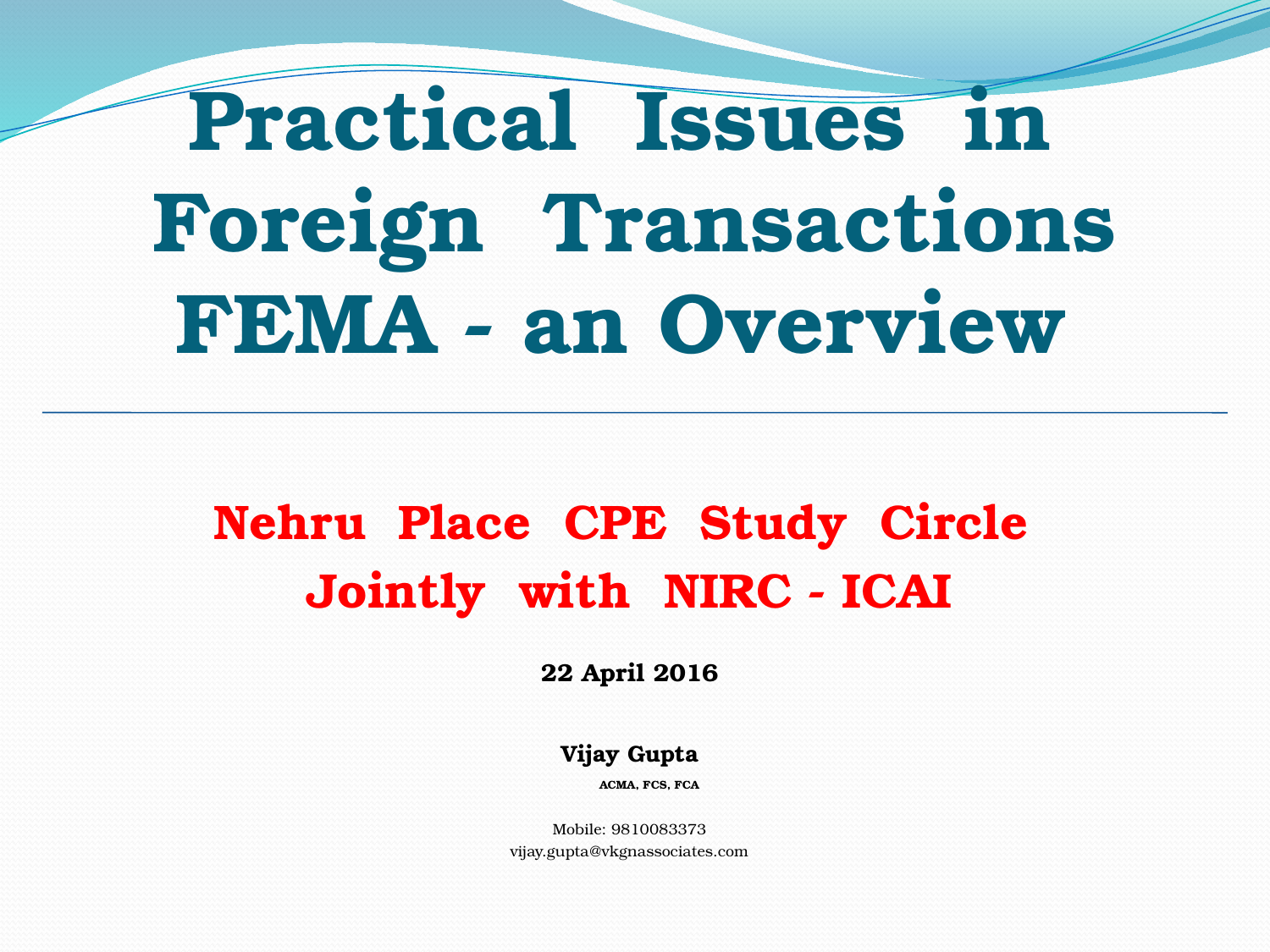

# Practical  Issues  in  Foreign  Transactions FEMA - an Overview

Nehru  Place  CPE  Study  Circle
Jointly  with  NIRC - ICAI

22 April 2016

Vijay Gupta
      ACMA, FCS, FCA

Mobile: 9810083373
vijay.gupta@vkgnassociates.com